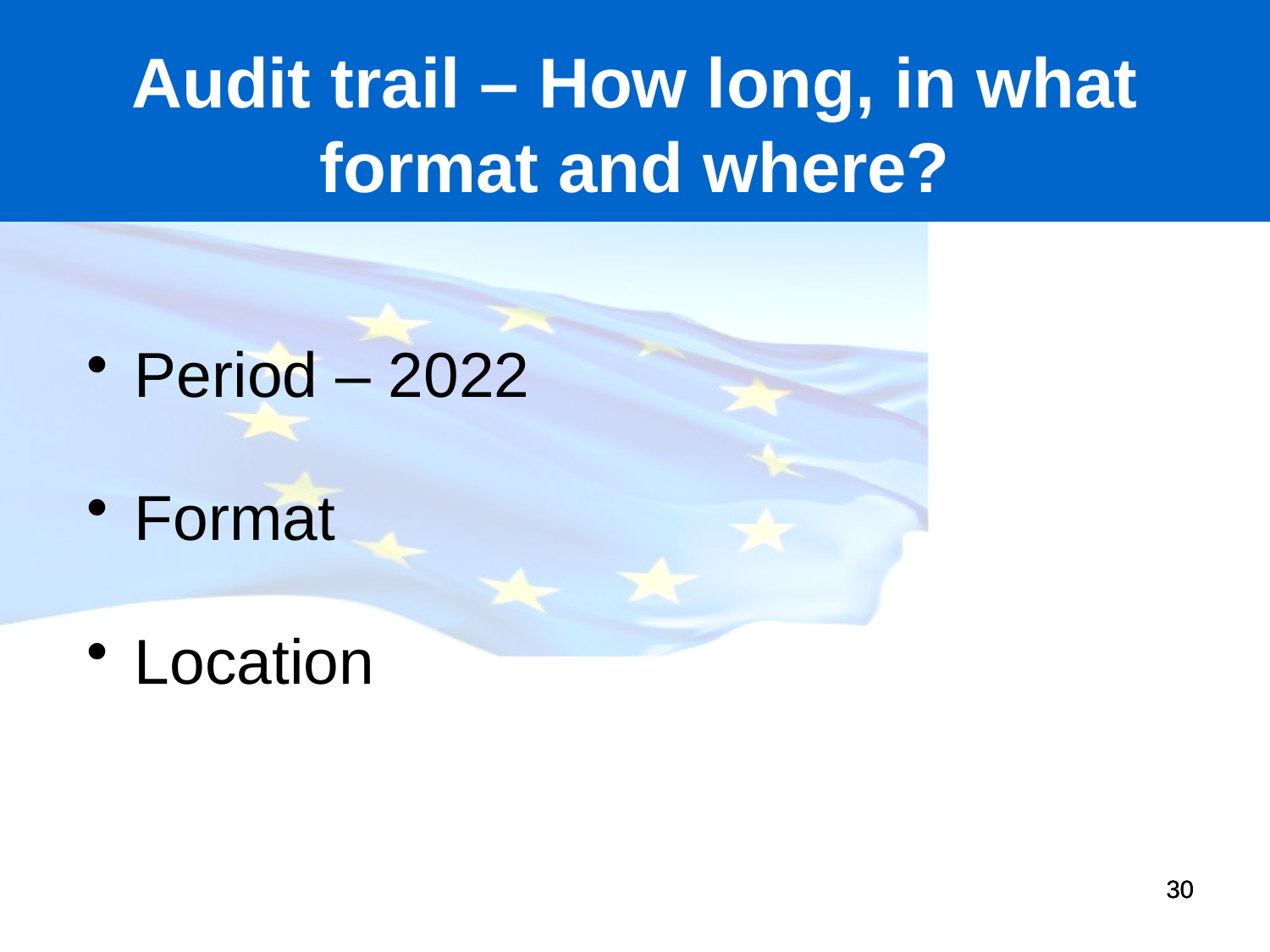

# Audit trail – How long, in what format and where?
Period – 2022
Format
Location
30
30
30